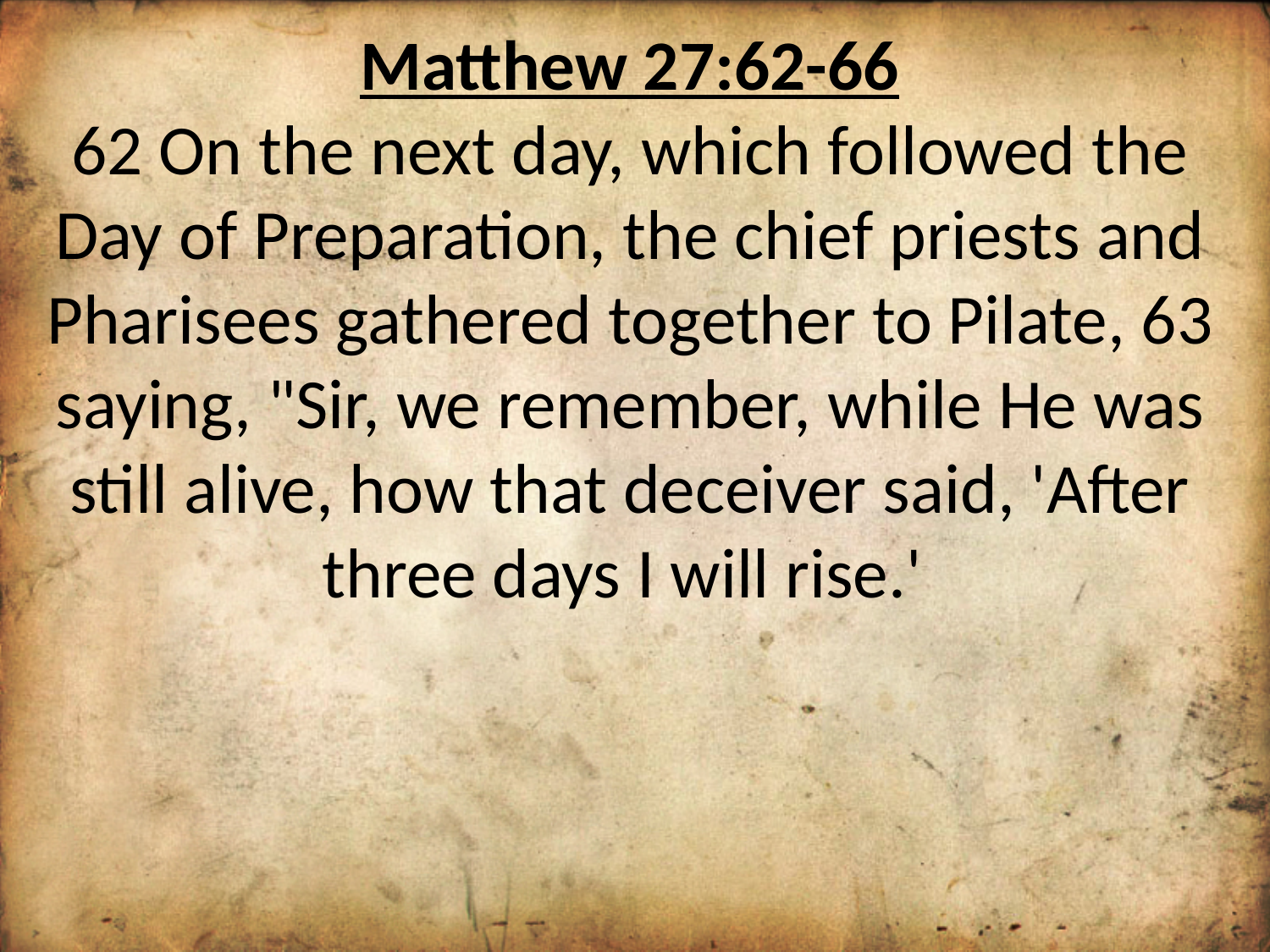

Matthew 27:62-66
62 On the next day, which followed the Day of Preparation, the chief priests and Pharisees gathered together to Pilate, 63 saying, "Sir, we remember, while He was still alive, how that deceiver said, 'After three days I will rise.'